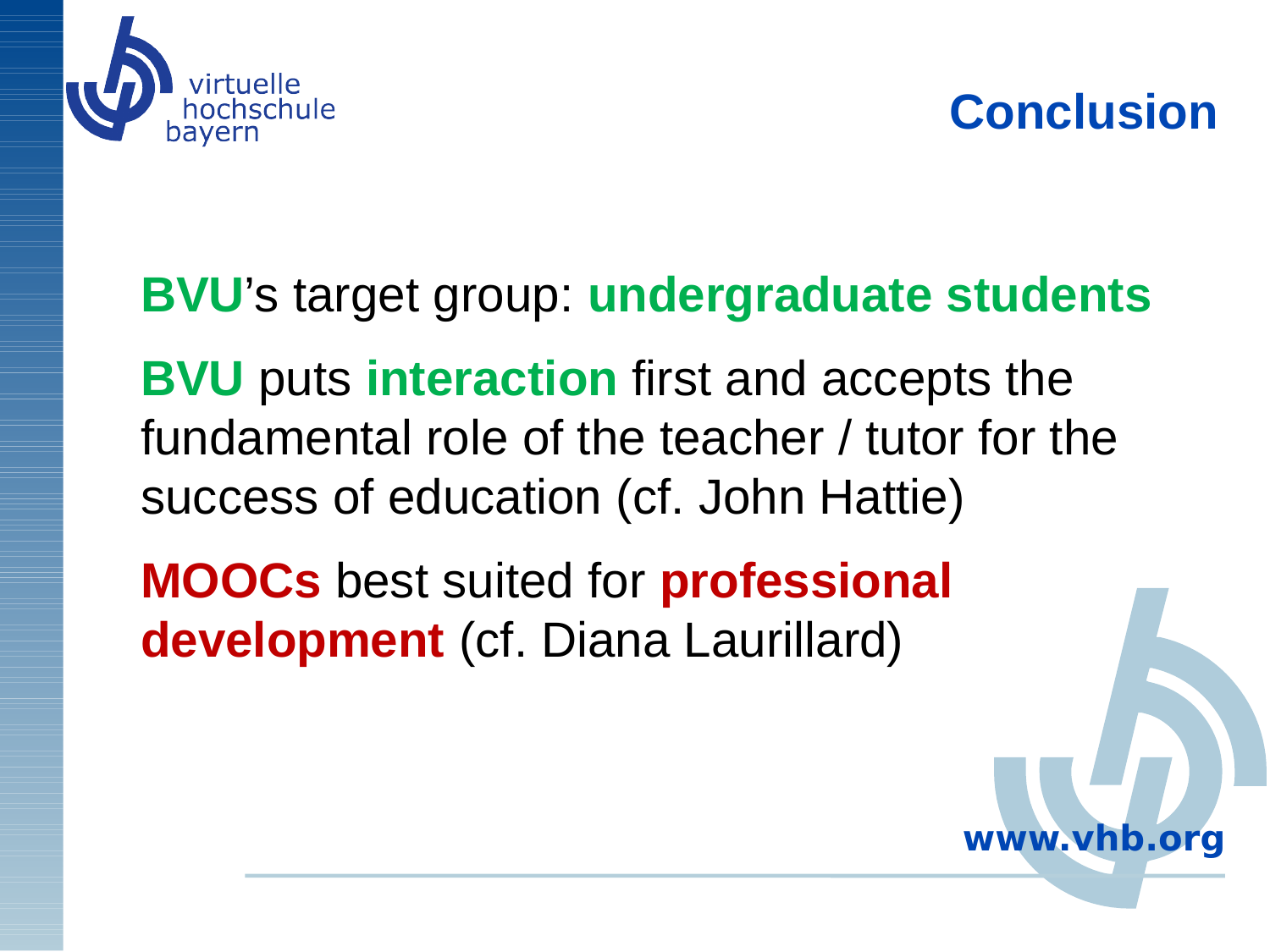

Conclusion
BVU’s target group: undergraduate students
BVU puts interaction first and accepts the fundamental role of the teacher / tutor for the success of education (cf. John Hattie)
MOOCs best suited for professional development (cf. Diana Laurillard)